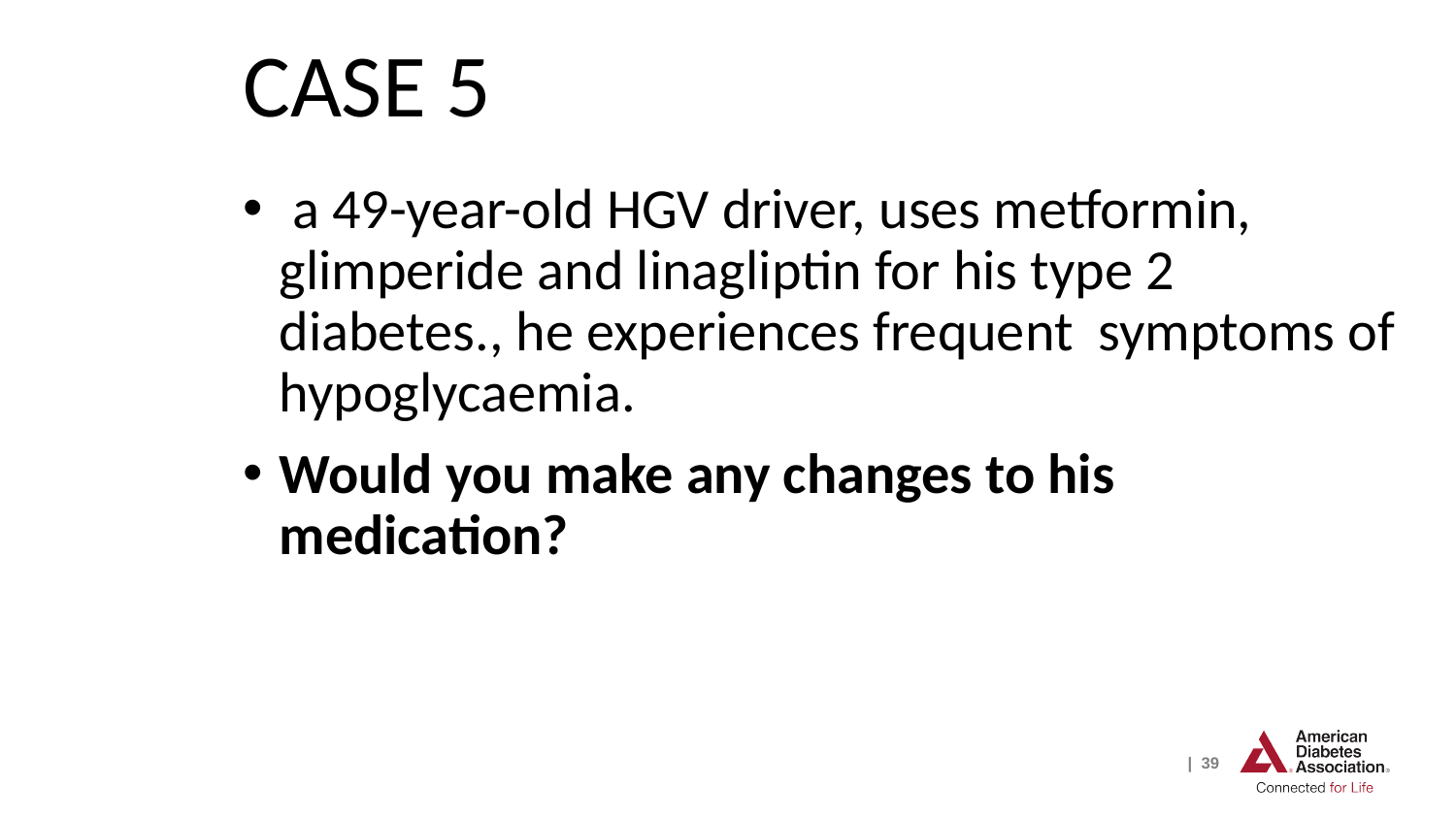

# CASE 5
 a 49-year-old HGV driver, uses metformin, glimperide and linagliptin for his type 2 diabetes., he experiences frequent  symptoms of hypoglycaemia.
Would you make any changes to his medication?